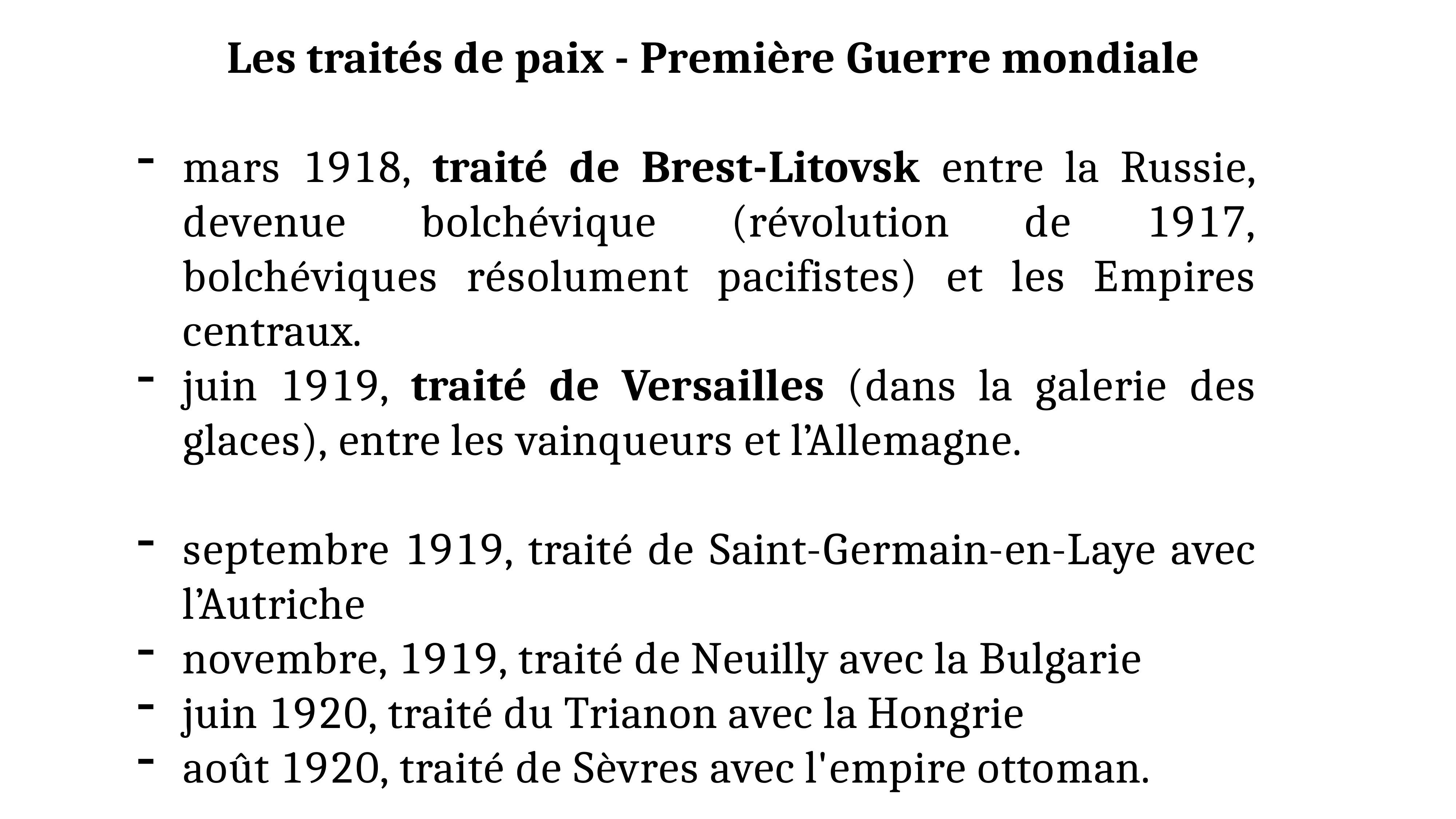

Les traités de paix - Première Guerre mondiale

mars 1918, traité de Brest-Litovsk entre la Russie, devenue bolchévique (révolution de 1917, bolchéviques résolument pacifistes) et les Empires centraux.
juin 1919, traité de Versailles (dans la galerie des glaces), entre les vainqueurs et l’Allemagne.

septembre 1919, traité de Saint-Germain-en-Laye avec l’Autriche
novembre, 1919, traité de Neuilly avec la Bulgarie
juin 1920, traité du Trianon avec la Hongrie
août 1920, traité de Sèvres avec l'empire ottoman.